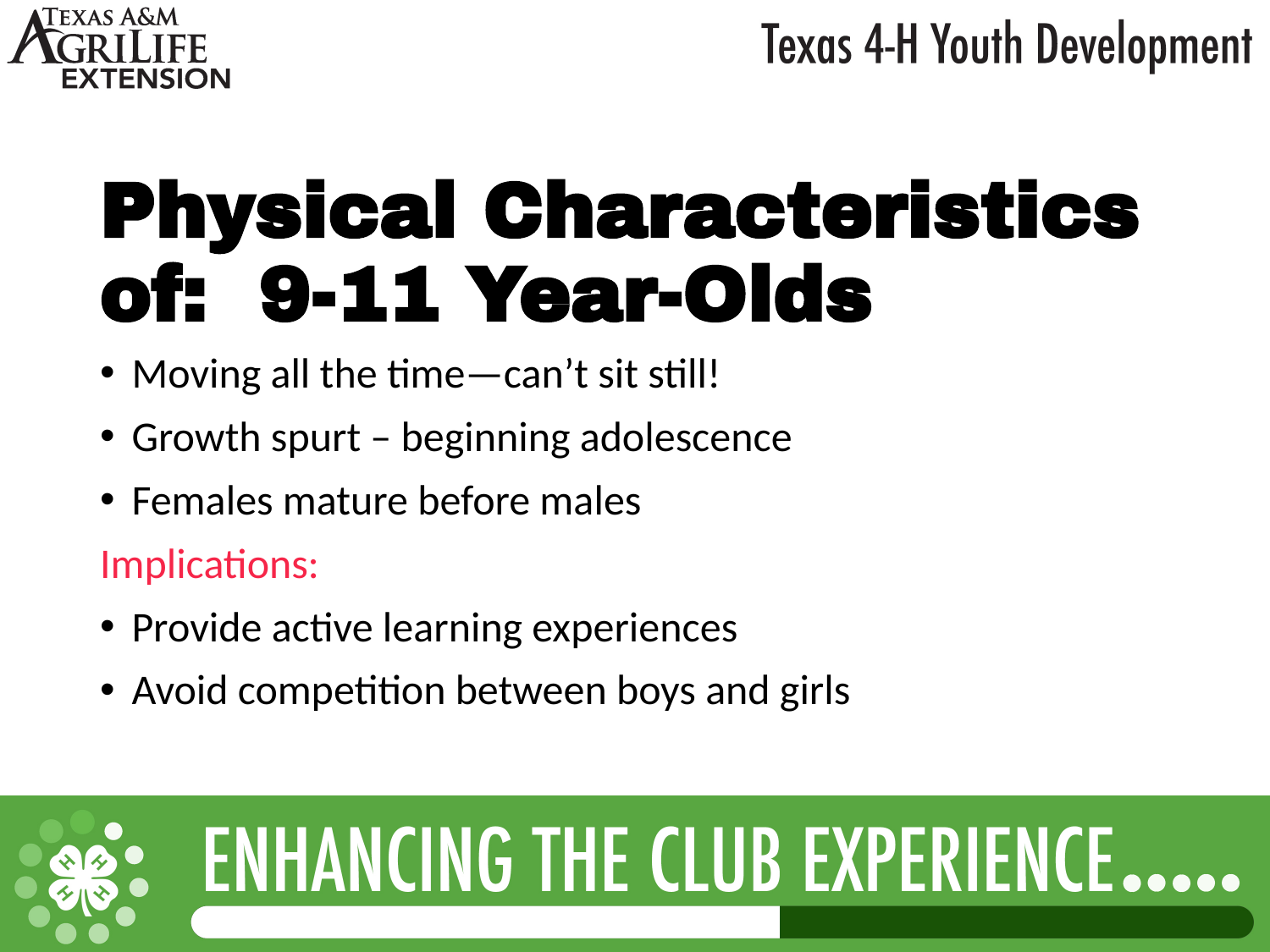

# Physical Characteristics of:  9-11 Year-Olds
Moving all the time—can’t sit still!
Growth spurt – beginning adolescence
Females mature before males
Implications:
Provide active learning experiences
Avoid competition between boys and girls